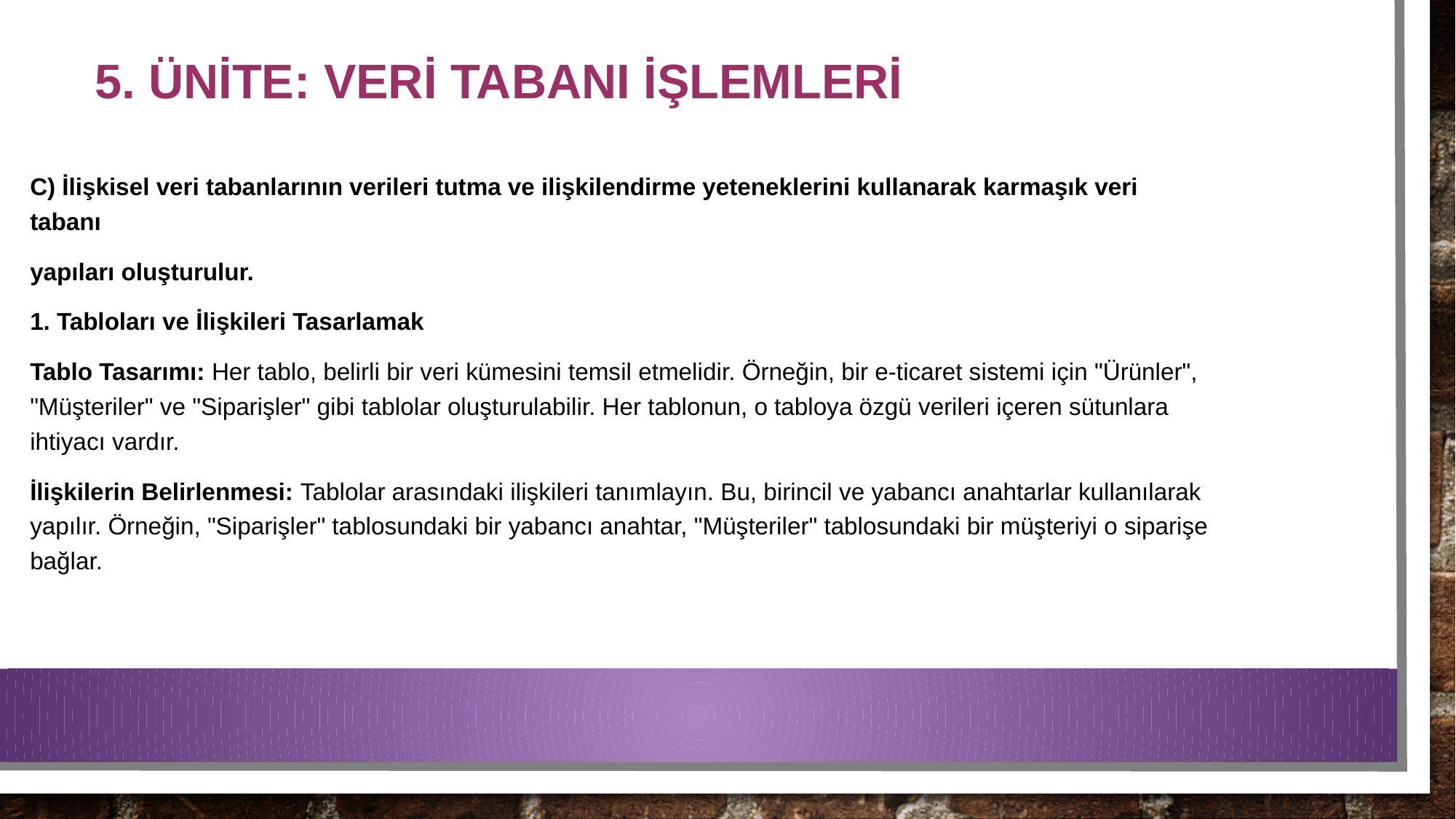

# 5. ÜNİTE: VERİ TABANI İŞLEMLERİ
C) İlişkisel veri tabanlarının verileri tutma ve ilişkilendirme yeteneklerini kullanarak karmaşık veri tabanı
yapıları oluşturulur.
1. Tabloları ve İlişkileri Tasarlamak
Tablo Tasarımı: Her tablo, belirli bir veri kümesini temsil etmelidir. Örneğin, bir e-ticaret sistemi için "Ürünler", "Müşteriler" ve "Siparişler" gibi tablolar oluşturulabilir. Her tablonun, o tabloya özgü verileri içeren sütunlara ihtiyacı vardır.
İlişkilerin Belirlenmesi: Tablolar arasındaki ilişkileri tanımlayın. Bu, birincil ve yabancı anahtarlar kullanılarak yapılır. Örneğin, "Siparişler" tablosundaki bir yabancı anahtar, "Müşteriler" tablosundaki bir müşteriyi o siparişe bağlar.